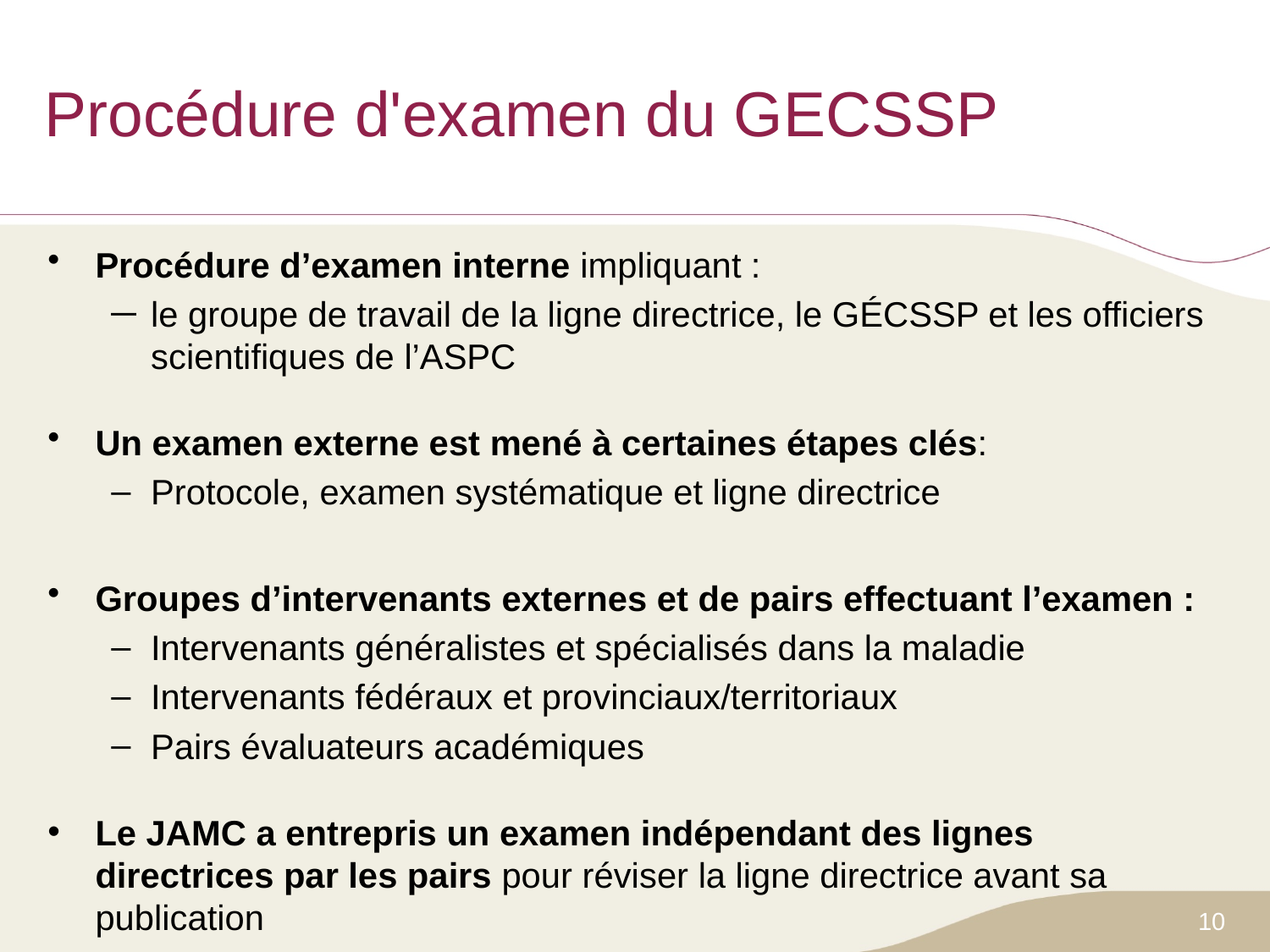

# Procédure d'examen du GECSSP
Procédure d’examen interne impliquant :
le groupe de travail de la ligne directrice, le GÉCSSP et les officiers scientifiques de l’ASPC

Un examen externe est mené à certaines étapes clés:
Protocole, examen systématique et ligne directrice

Groupes d’intervenants externes et de pairs effectuant l’examen :
Intervenants généralistes et spécialisés dans la maladie
Intervenants fédéraux et provinciaux/territoriaux
Pairs évaluateurs académiques

Le JAMC a entrepris un examen indépendant des lignes directrices par les pairs pour réviser la ligne directrice avant sa publication
10